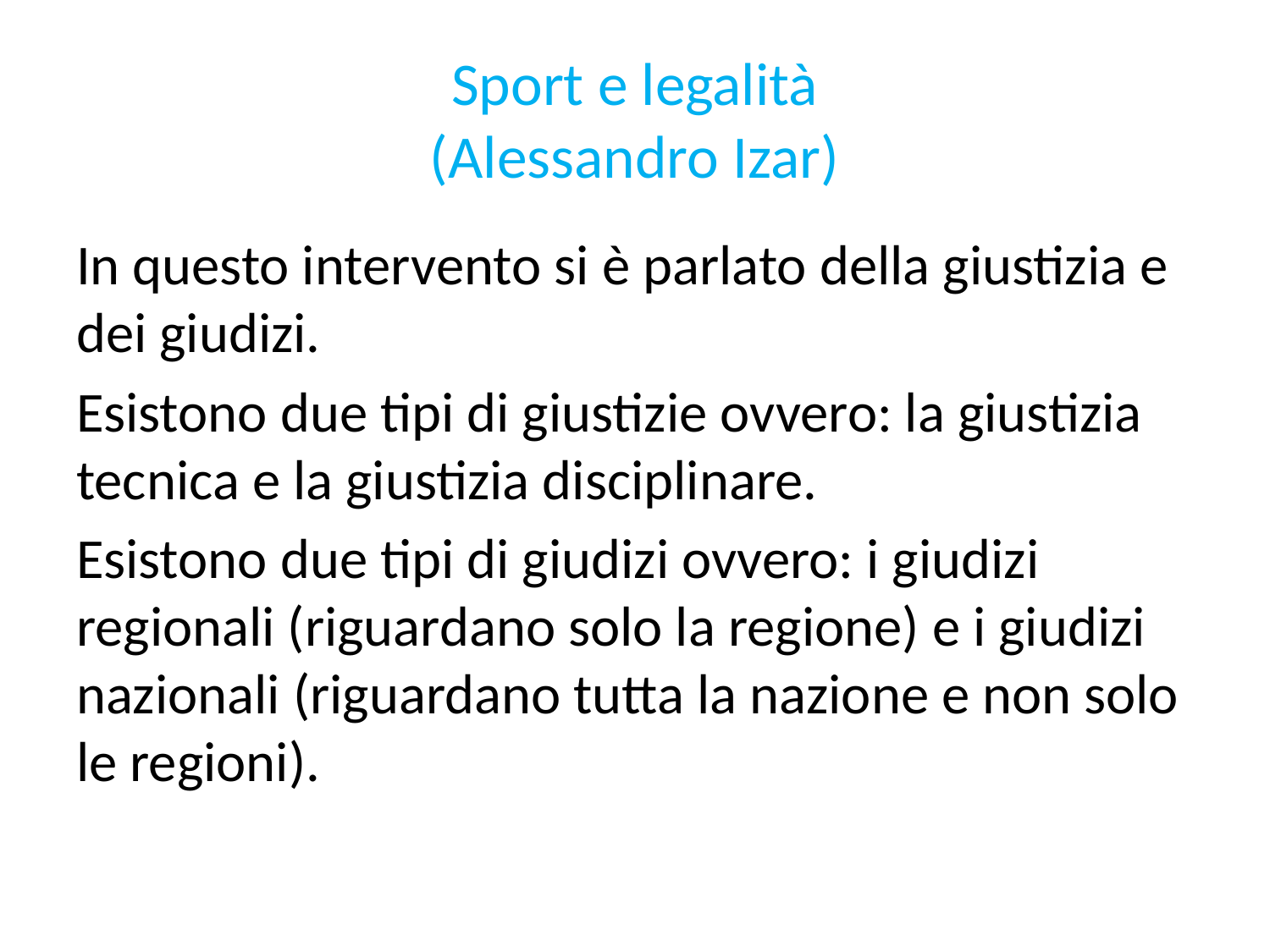

# Sport e legalità (Alessandro Izar)
In questo intervento si è parlato della giustizia e dei giudizi.
Esistono due tipi di giustizie ovvero: la giustizia tecnica e la giustizia disciplinare.
Esistono due tipi di giudizi ovvero: i giudizi regionali (riguardano solo la regione) e i giudizi nazionali (riguardano tutta la nazione e non solo le regioni).